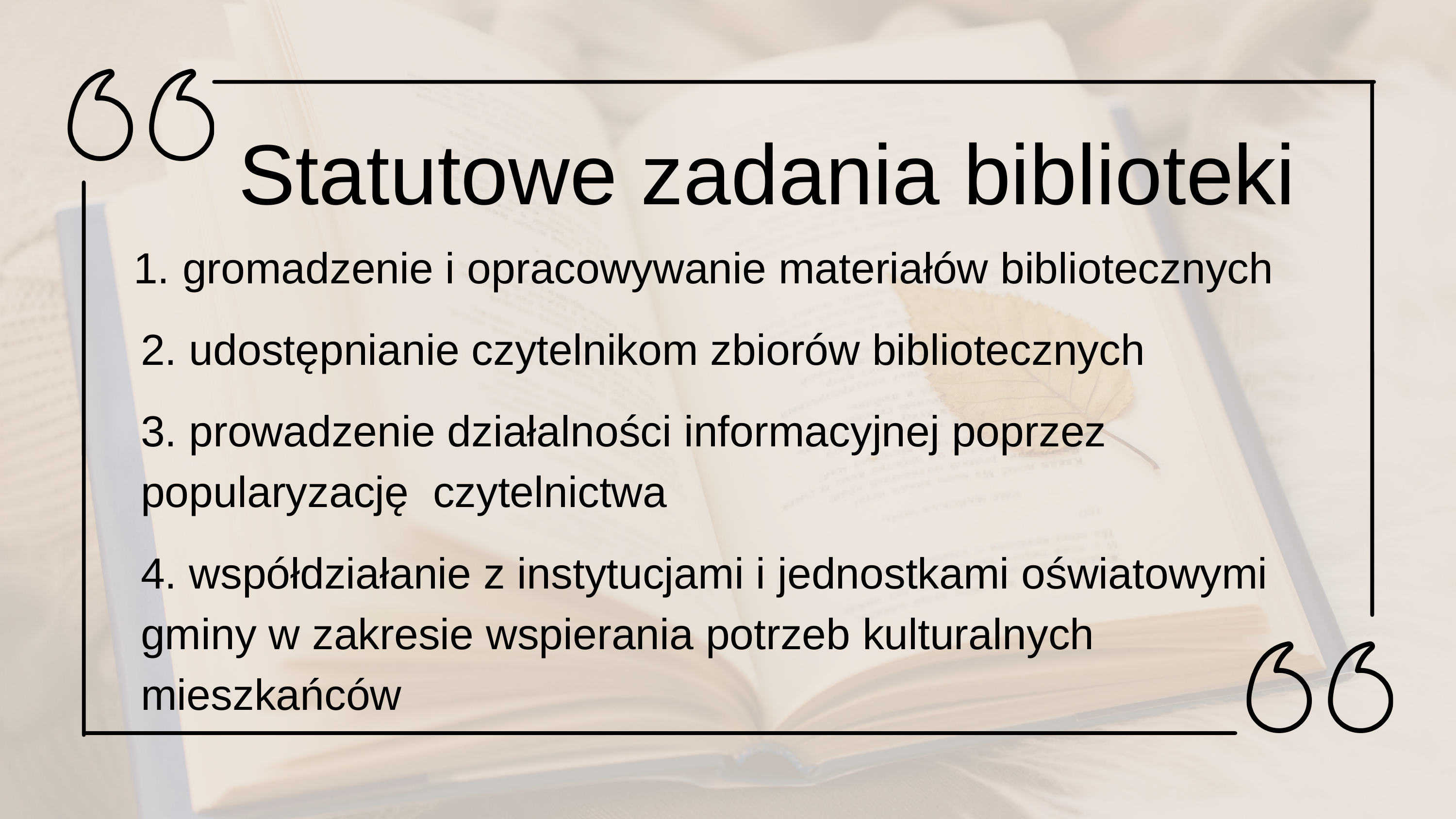

Statutowe zadania biblioteki
 gromadzenie i opracowywanie materiałów bibliotecznych
2. udostępnianie czytelnikom zbiorów bibliotecznych

3. prowadzenie działalności informacyjnej poprzez
popularyzację  czytelnictwa

4. współdziałanie z instytucjami i jednostkami oświatowymi
gminy w zakresie wspierania potrzeb kulturalnych
mieszkańców